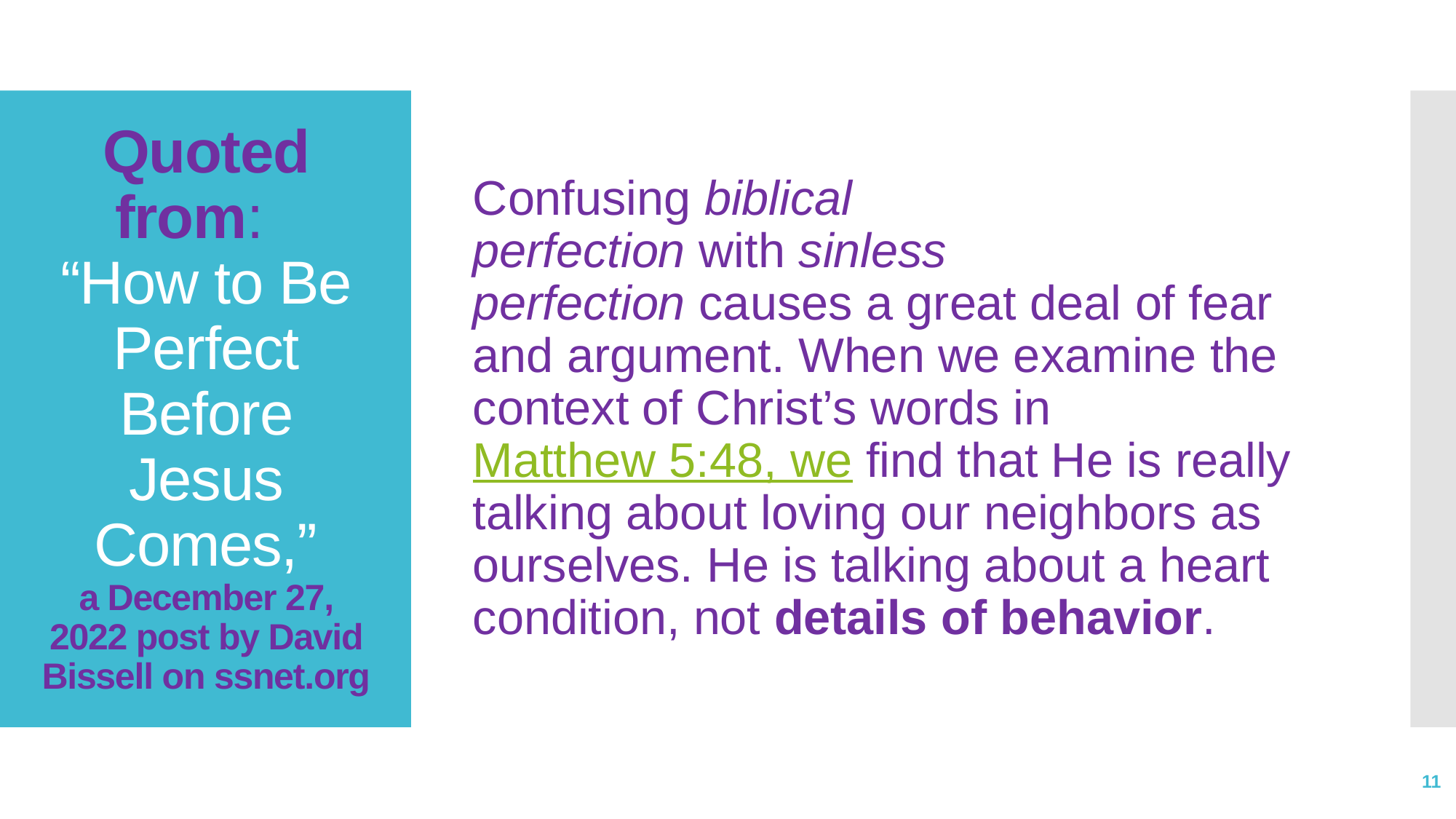

Confusing biblical perfection with sinless perfection causes a great deal of fear and argument. When we examine the context of Christ’s words in Matthew 5:48, we find that He is really talking about loving our neighbors as ourselves. He is talking about a heart condition, not details of behavior.
# Quoted from: “How to Be Perfect Before Jesus Comes,” a December 27, 2022 post by David Bissell on ssnet.org
11